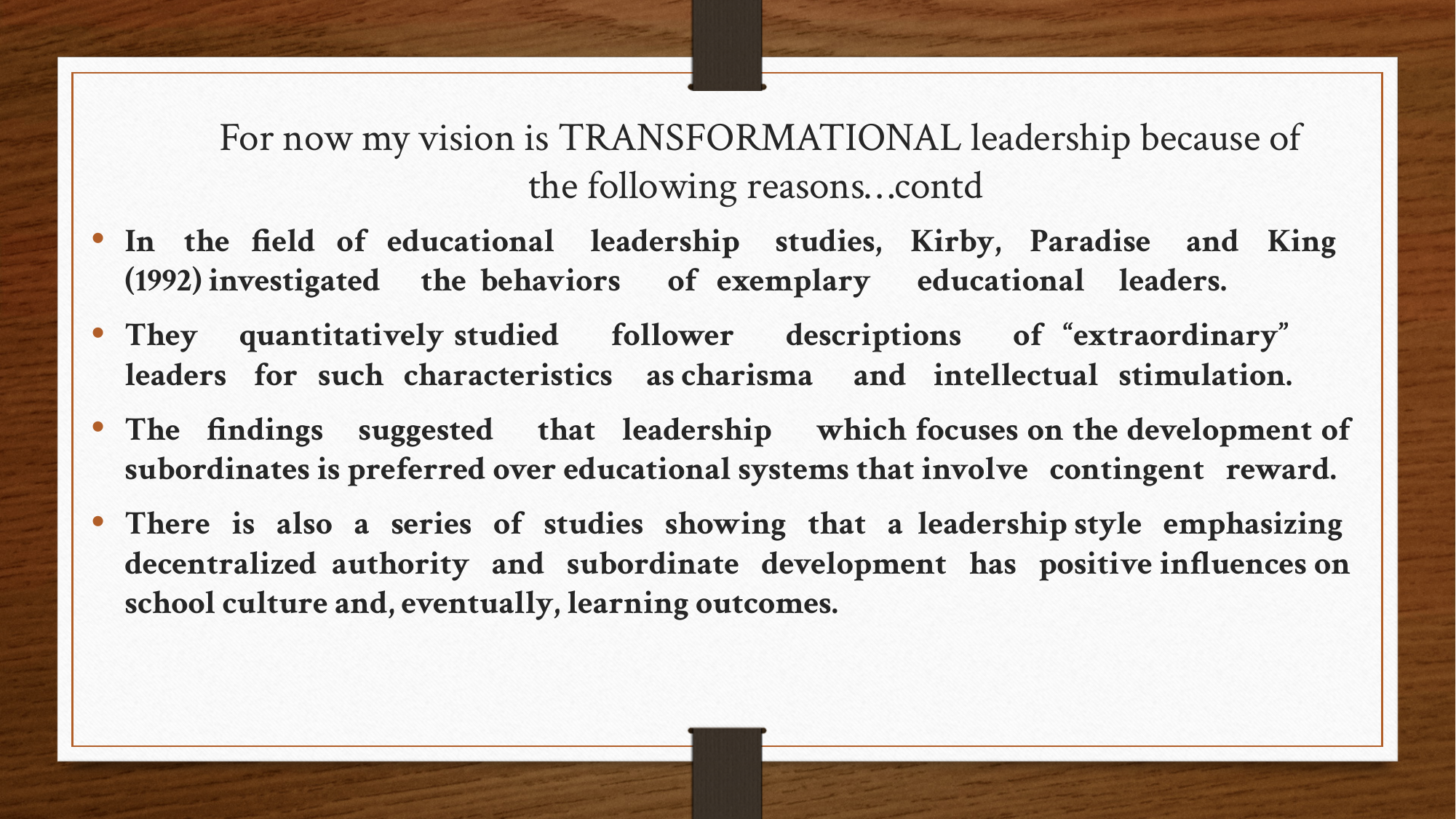

For now my vision is TRANSFORMATIONAL leadership because of the following reasons…contd
In    the   field   of   educational     leadership     studies,    Kirby,    Paradise     and    King   (1992) investigated      the  behaviors       of   exemplary       educational     leaders.
They    quantitatively studied     follower     descriptions     of  “extraordinary”       leaders    for   such   characteristics     as charisma      and    intellectual   stimulation.
The   findings    suggested     that   leadership     which focuses on the development of subordinates is preferred over educational systems that involve   contingent   reward.
There   is   also   a   series   of   studies   showing   that   a  leadership style   emphasizing  decentralized  authority   and   subordinate   development   has   positive influences on school culture and, eventually, learning outcomes.